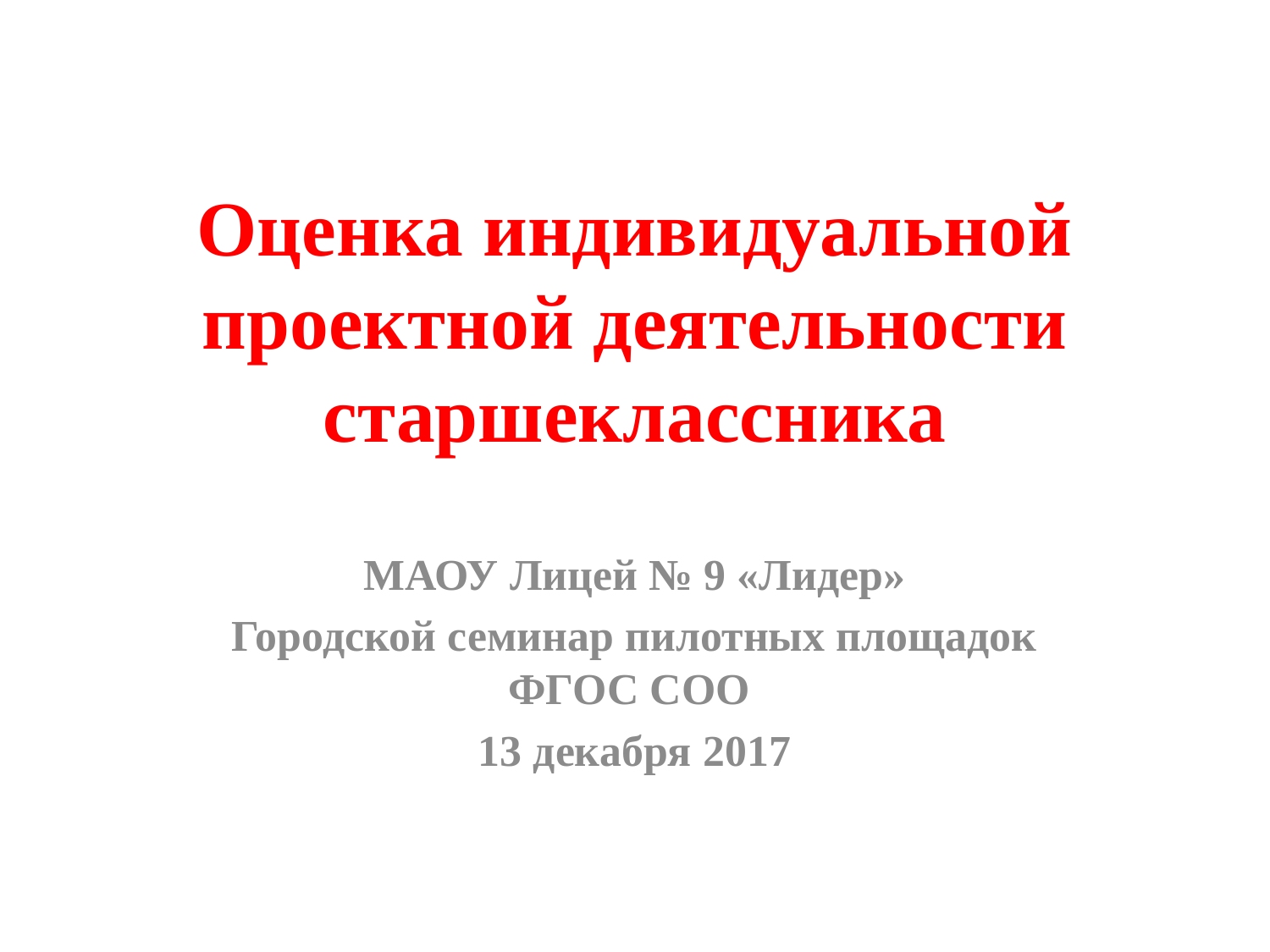

# Оценка индивидуальной проектной деятельности старшеклассника
МАОУ Лицей № 9 «Лидер»
Городской семинар пилотных площадок ФГОС СОО
13 декабря 2017